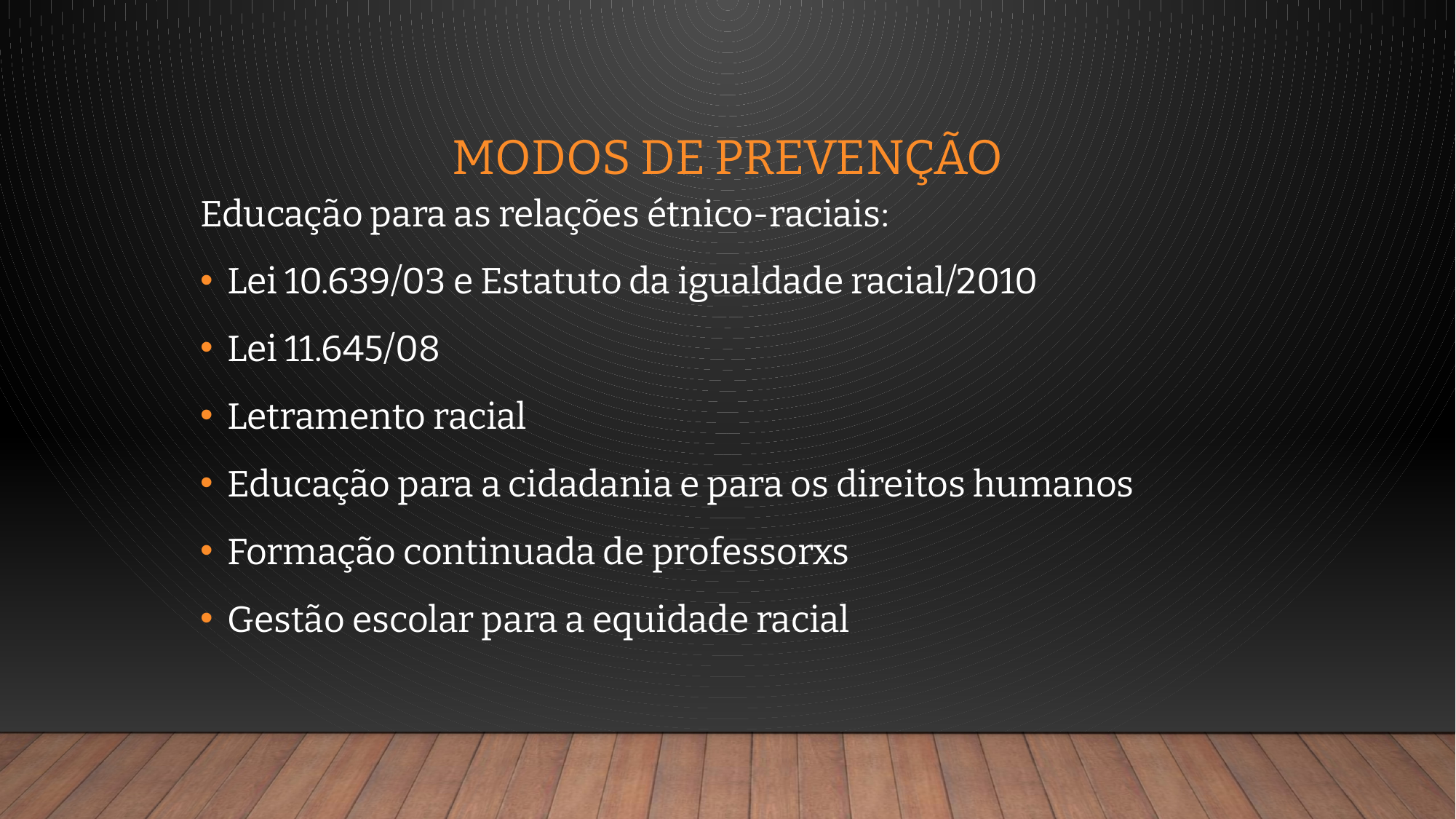

# Modos de prevenção
Educação para as relações étnico-raciais:
Lei 10.639/03 e Estatuto da igualdade racial/2010
Lei 11.645/08
Letramento racial
Educação para a cidadania e para os direitos humanos
Formação continuada de professorxs
Gestão escolar para a equidade racial